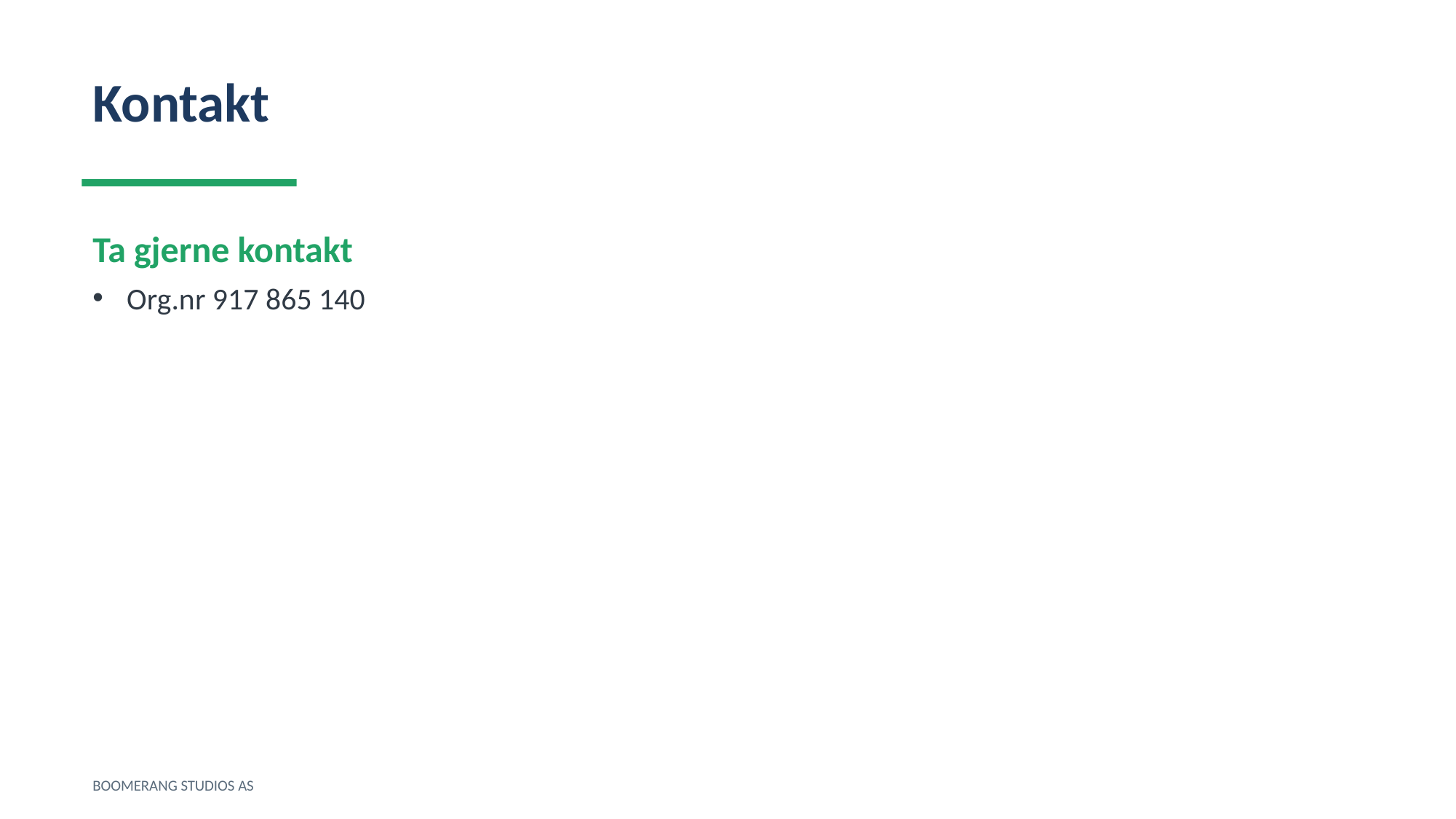

Kontakt

Ta gjerne kontakt
Org.nr 917 865 140
BOOMERANG STUDIOS AS